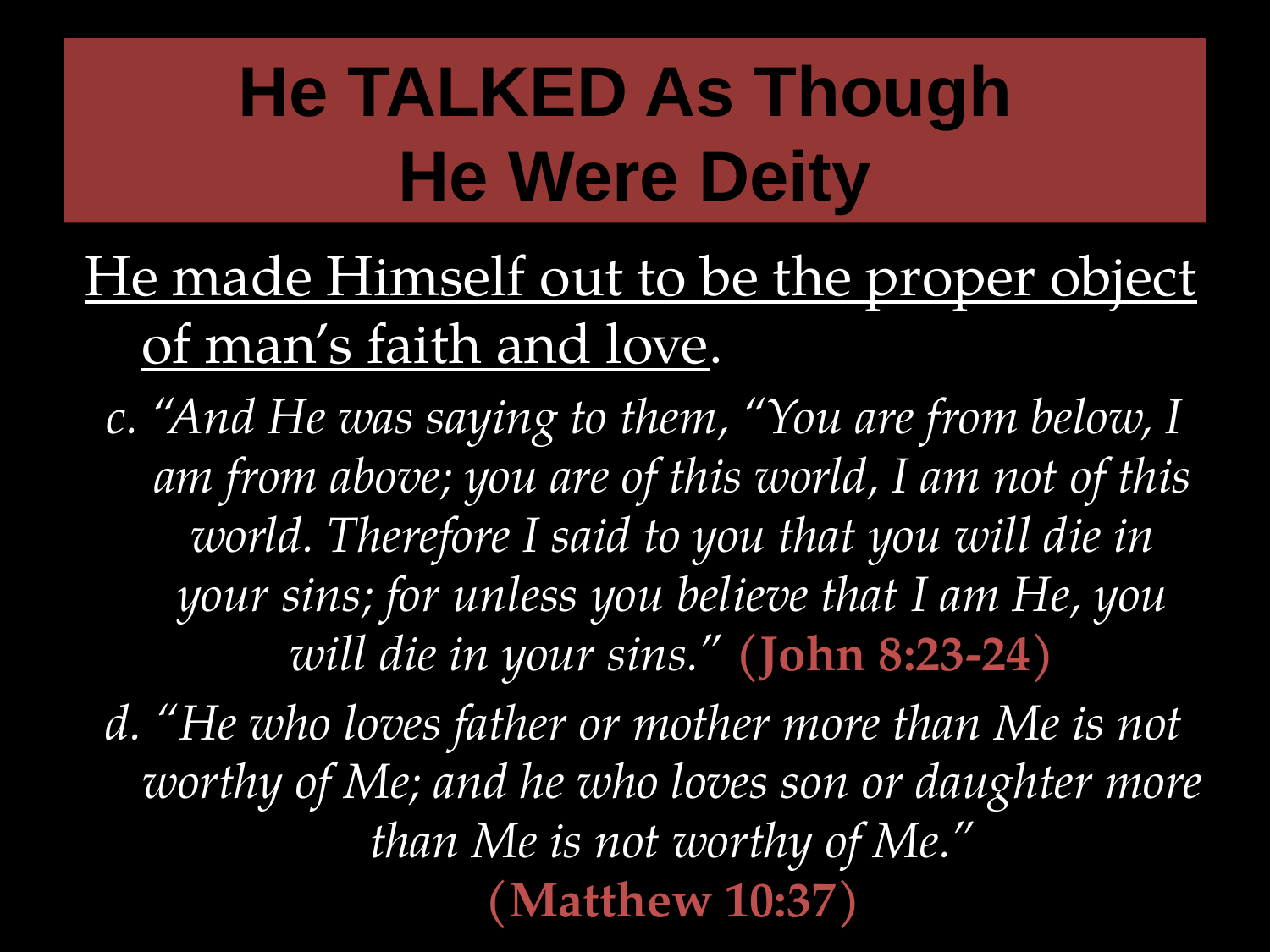

# He TALKED As Though He Were Deity
He made Himself out to be the proper object of man’s faith and love.
c. “And He was saying to them, “You are from below, I am from above; you are of this world, I am not of this world. Therefore I said to you that you will die in your sins; for unless you believe that I am He, you will die in your sins.” (John 8:23-24)
d. “He who loves father or mother more than Me is not worthy of Me; and he who loves son or daughter more than Me is not worthy of Me.”
(Matthew 10:37)